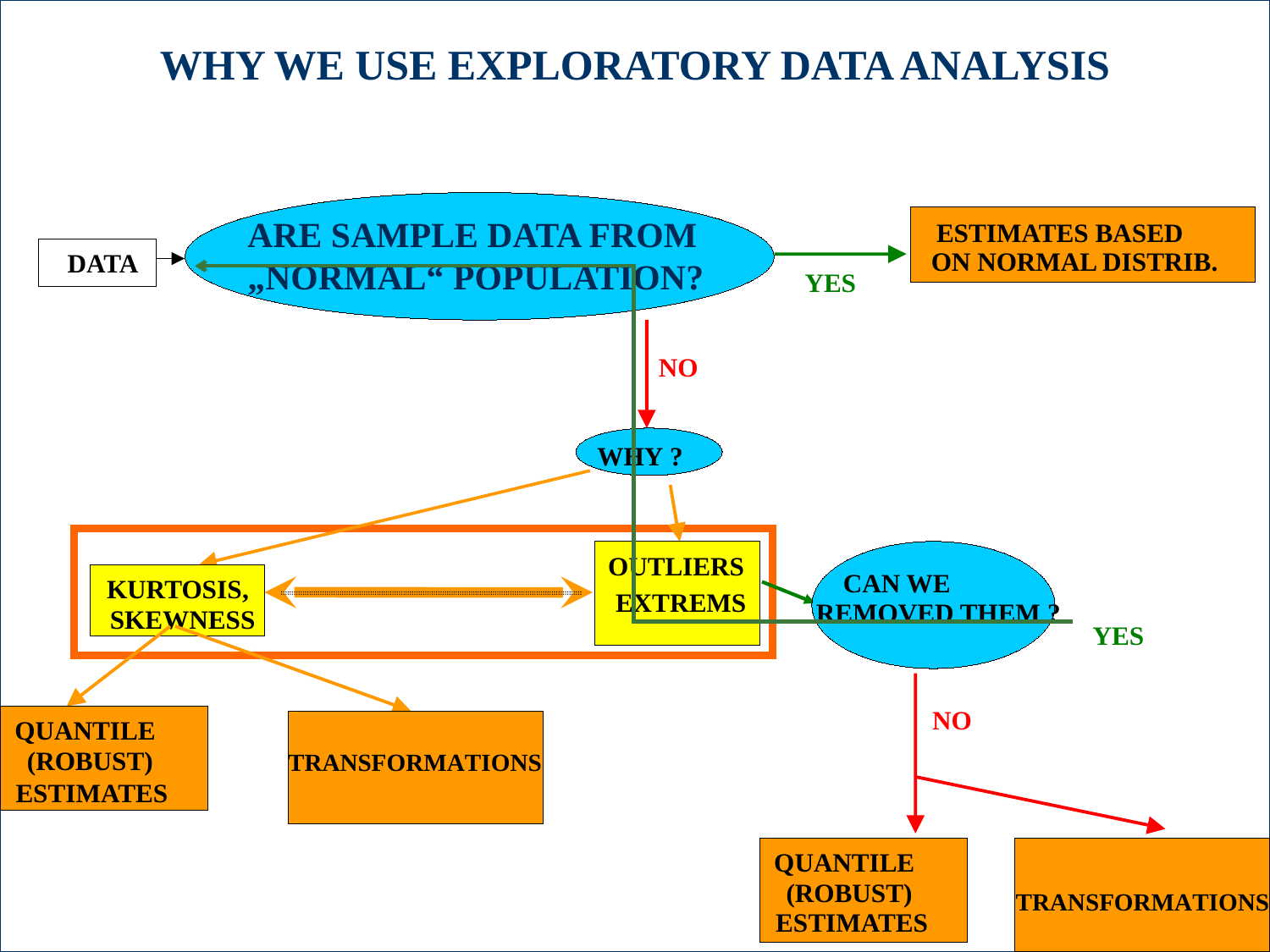

WHY WE USE EXPLORATORY DATA ANALYSIS

ESTIMATES BASED

ON NORMAL DISTRIB.

DATA

YES

NO

WHY ?

OUTLIERS

CAN WE
KURTOSIS,
EXTREMS

REMOVED THEM ?

SKEWNESS

YES

NO

QUANTILE
(ROBUST)
TRANSFORMATIONS

ESTIMATES

QUANTILE
(ROBUST)
ESTIMATES

ARE SAMPLE DATA FROM „NORMAL“ POPULATION?

1
TRANSFORMATIONS